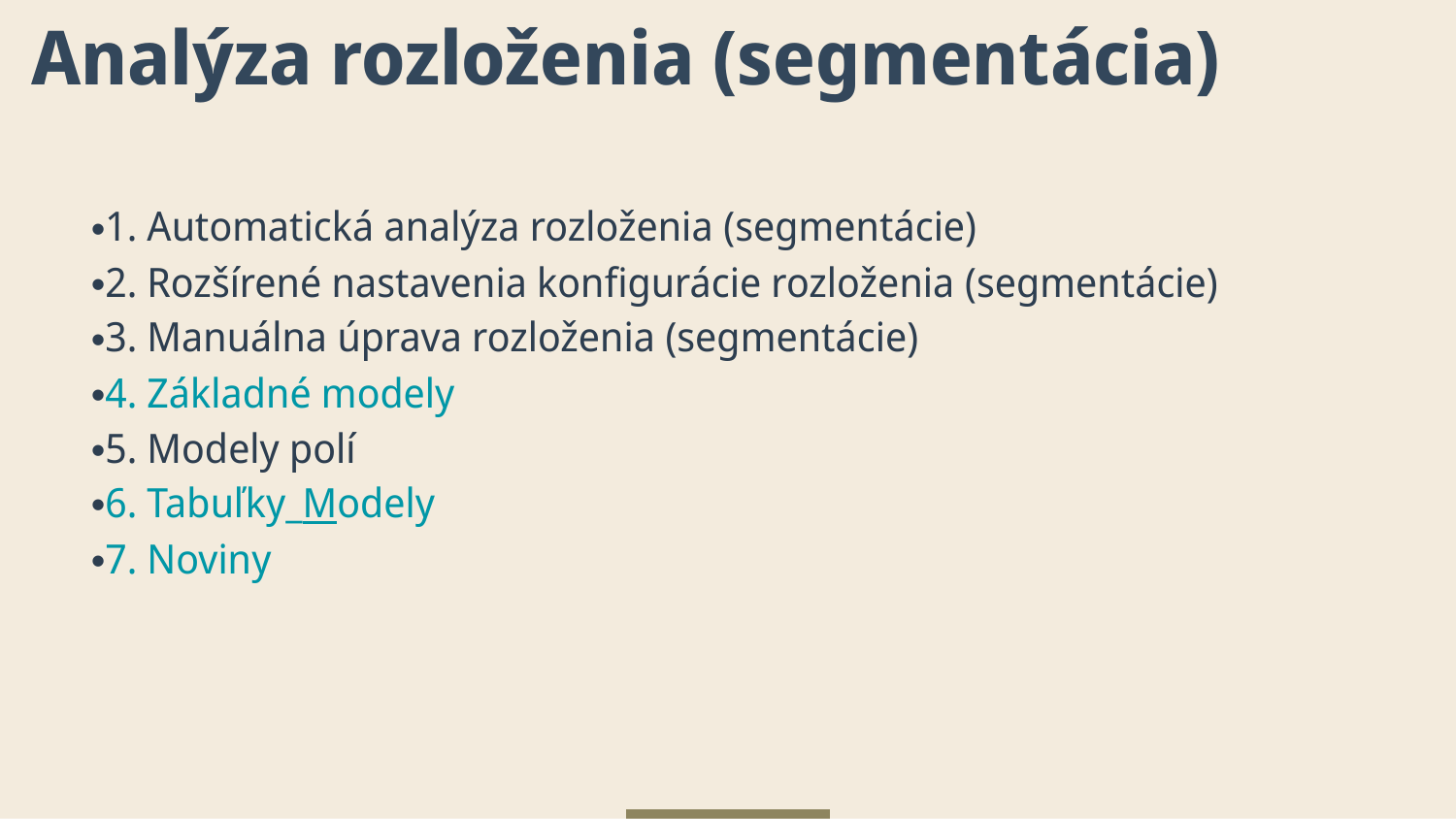

# Analýza rozloženia (segmentácia)
1. Automatická analýza rozloženia (segmentácie)
2. Rozšírené nastavenia konfigurácie rozloženia (segmentácie)
3. Manuálna úprava rozloženia (segmentácie)
4. Základné modely
5. Modely polí
6. Tabuľky_Modely
7. Noviny